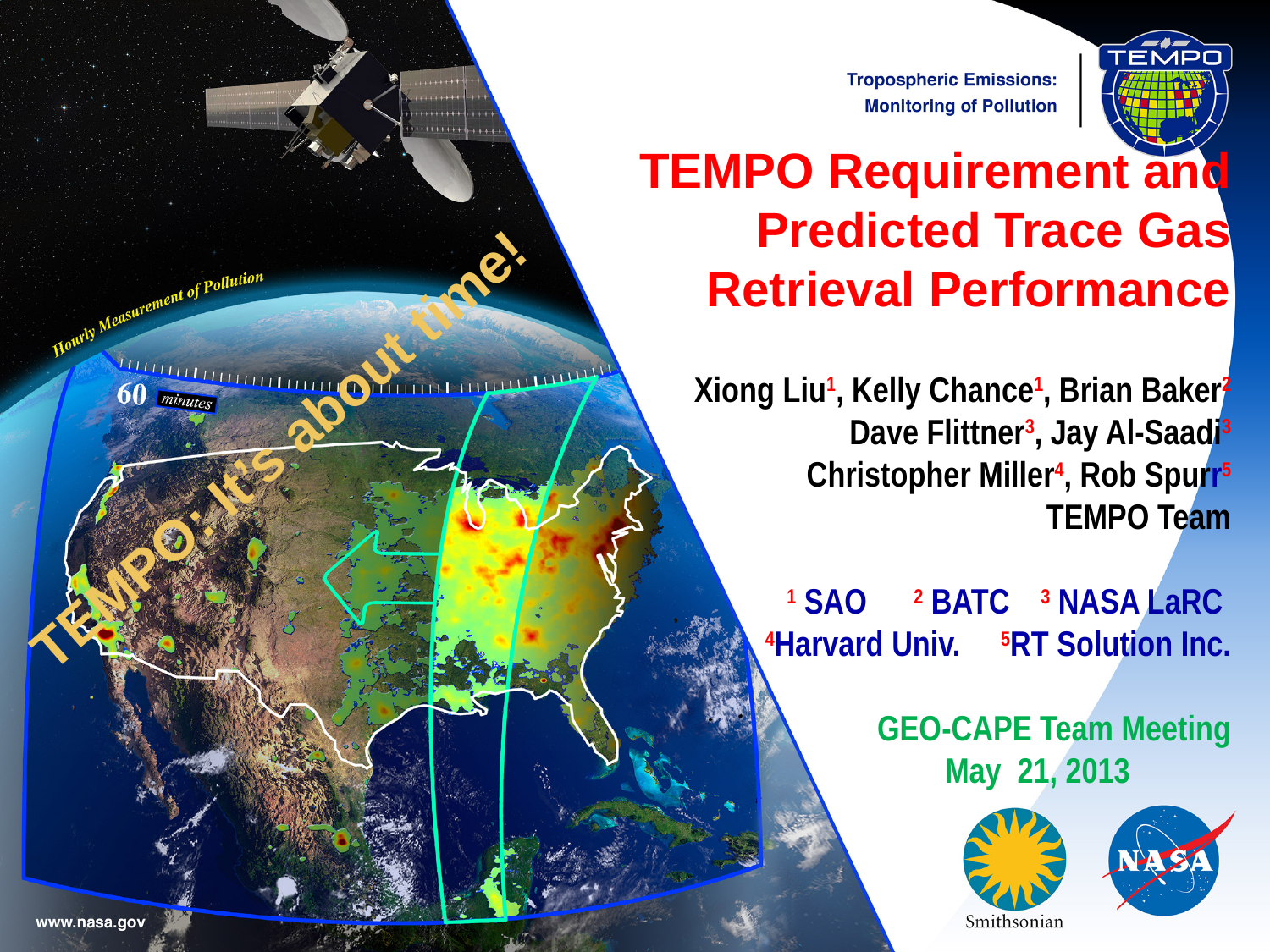

TEMPO Requirement and Predicted Trace Gas Retrieval Performance

Xiong Liu1, Kelly Chance1, Brian Baker2
Dave Flittner3, Jay Al-Saadi3
Christopher Miller4, Rob Spurr5
TEMPO Team

1 SAO	2 BATC	3 NASA LaRC
4Harvard Univ.     5RT Solution Inc.

GEO-CAPE Team Meeting
May  21, 2013
TEMPO: It’s about time!